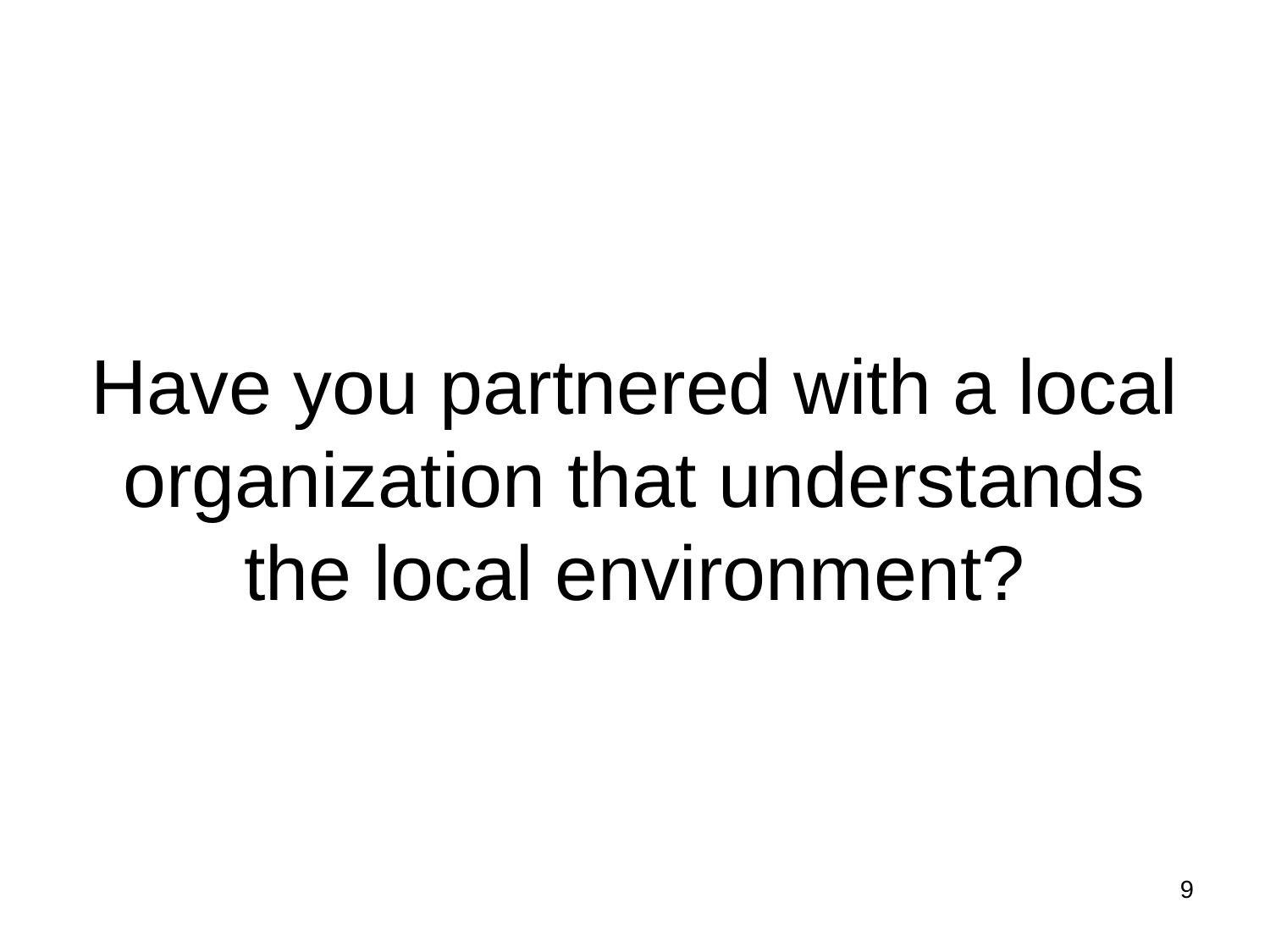

# Have you partnered with a local organization that understands the local environment?
9